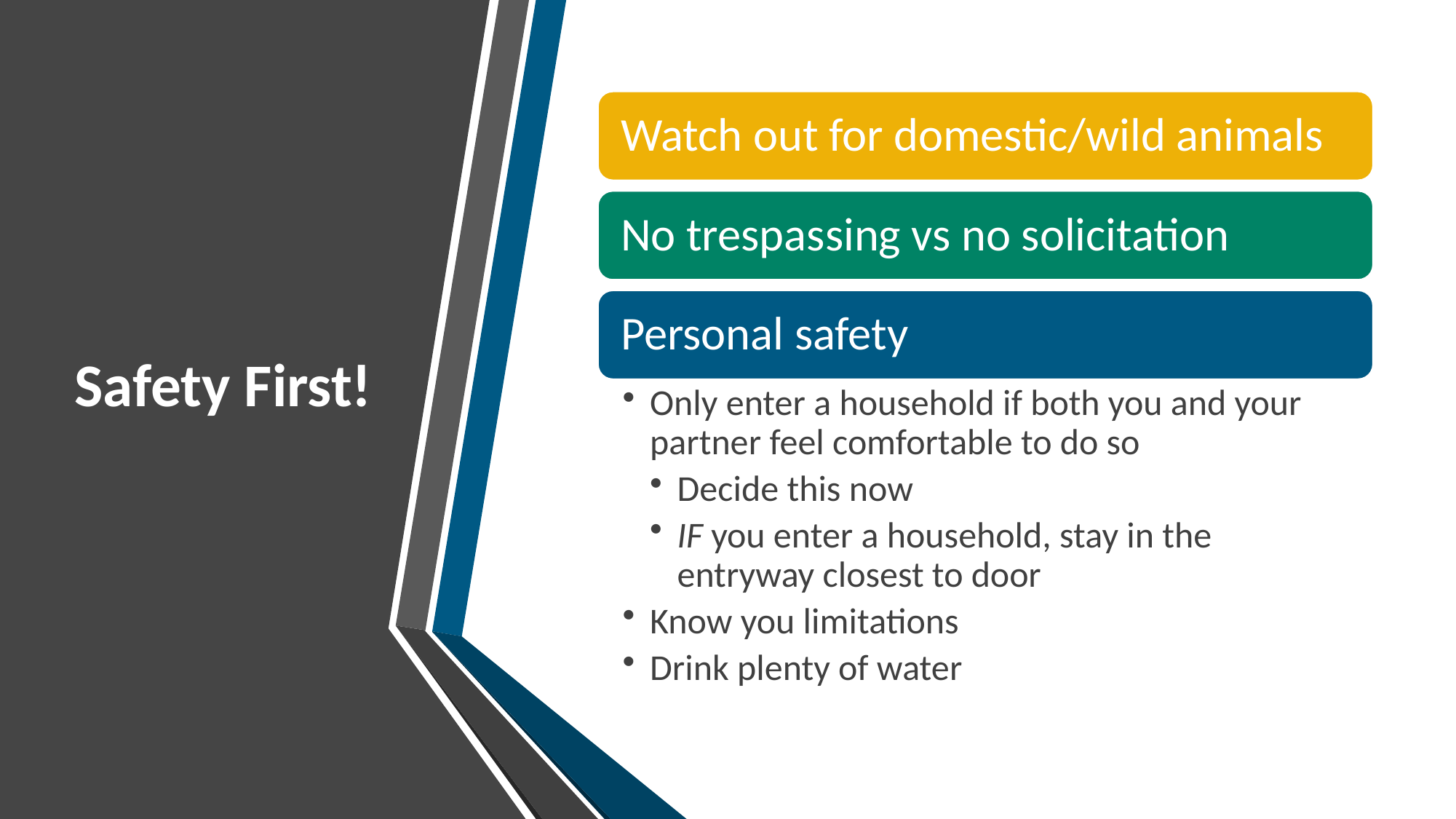

Watch out for domestic/wild animals
No trespassing vs no solicitation
Personal safety
Only enter a household if both you and your partner feel comfortable to do so
Decide this now
IF you enter a household, stay in the entryway closest to door
Know you limitations
Drink plenty of water
# Safety First!